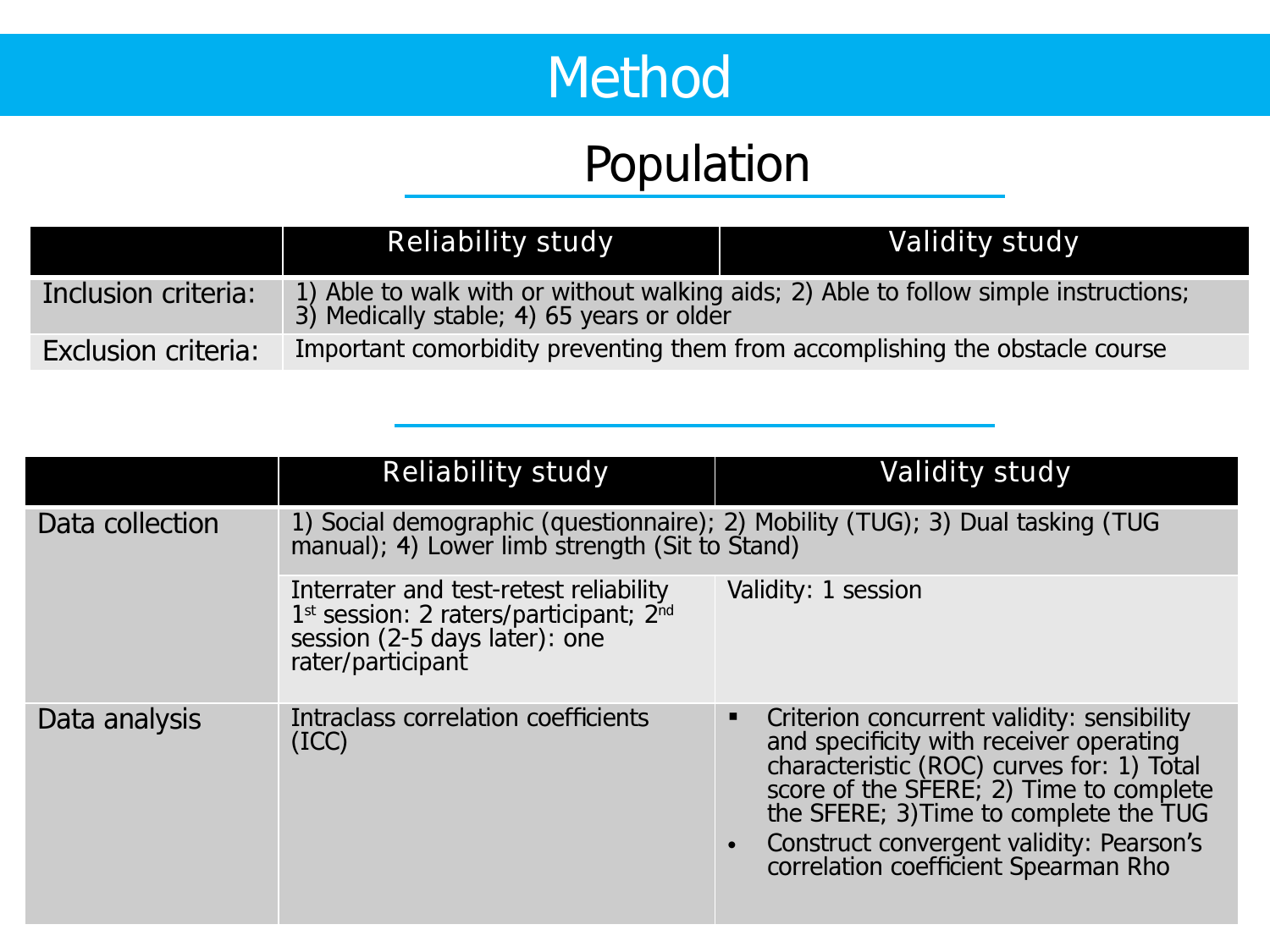

Method
 Population
|  | Reliability study | Validity study |
| --- | --- | --- |
| Inclusion criteria: | 1) Able to walk with or without walking aids; 2) Able to follow simple instructions; 3) Medically stable; 4) 65 years or older |  |
| Exclusion criteria: | Important comorbidity preventing them from accomplishing the obstacle course |  |
|  | Reliability study | Validity study |
| --- | --- | --- |
| Data collection | 1) Social demographic (questionnaire); 2) Mobility (TUG); 3) Dual tasking (TUG manual); 4) Lower limb strength (Sit to Stand) |  |
|  | Interrater and test-retest reliability 1st session: 2 raters/participant; 2nd session (2-5 days later): one rater/participant | Validity: 1 session |
| Data analysis | Intraclass correlation coefficients (ICC) | Criterion concurrent validity: sensibility and specificity with receiver operating characteristic (ROC) curves for: 1) Total score of the SFERE; 2) Time to complete the SFERE; 3)Time to complete the TUG Construct convergent validity: Pearson’s correlation coefficient Spearman Rho |